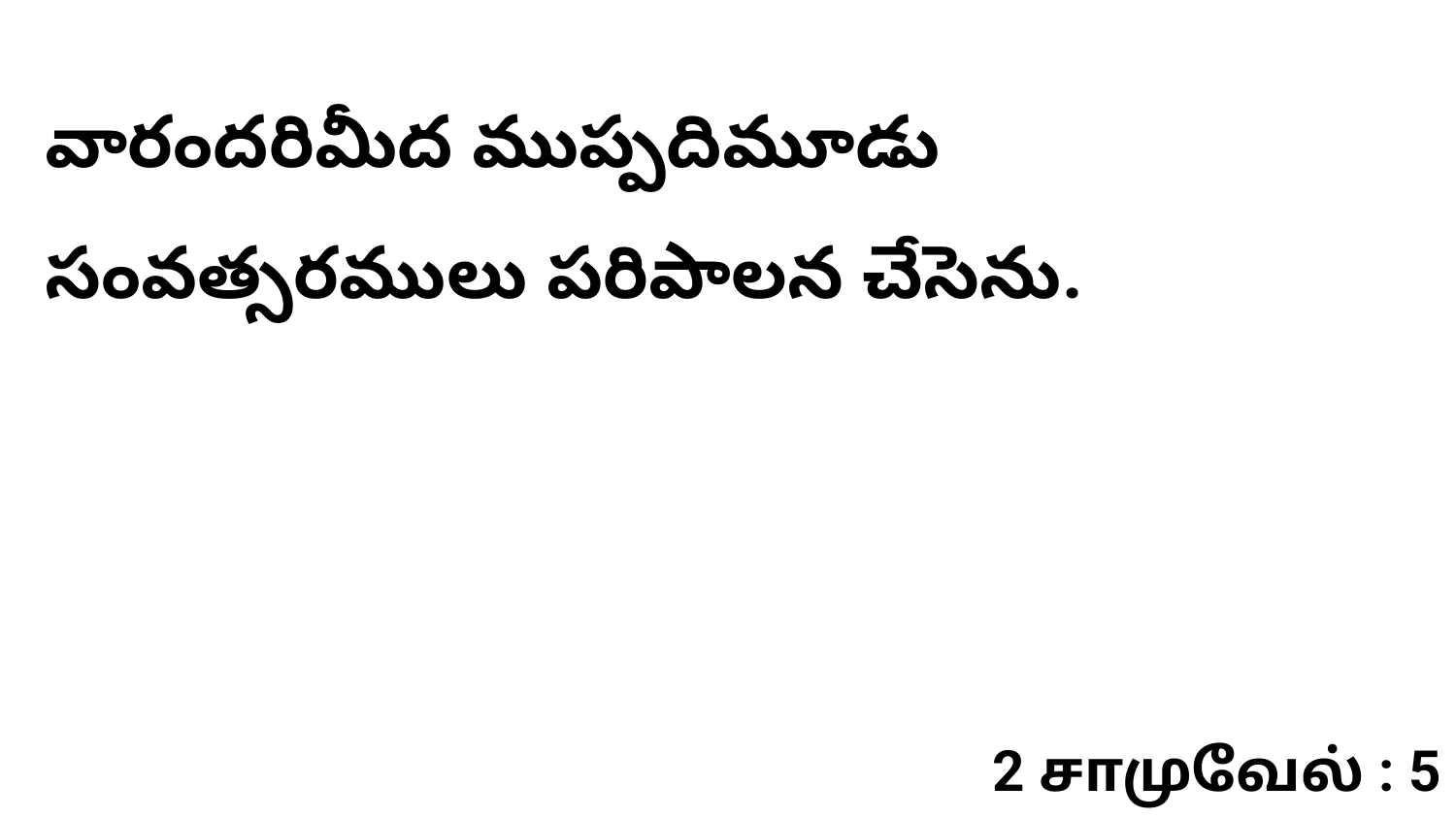

వారందరిమీద ముప్పదిమూడు సంవత్సరములు పరిపాలన చేసెను.
2 சாமுவேல் : 5